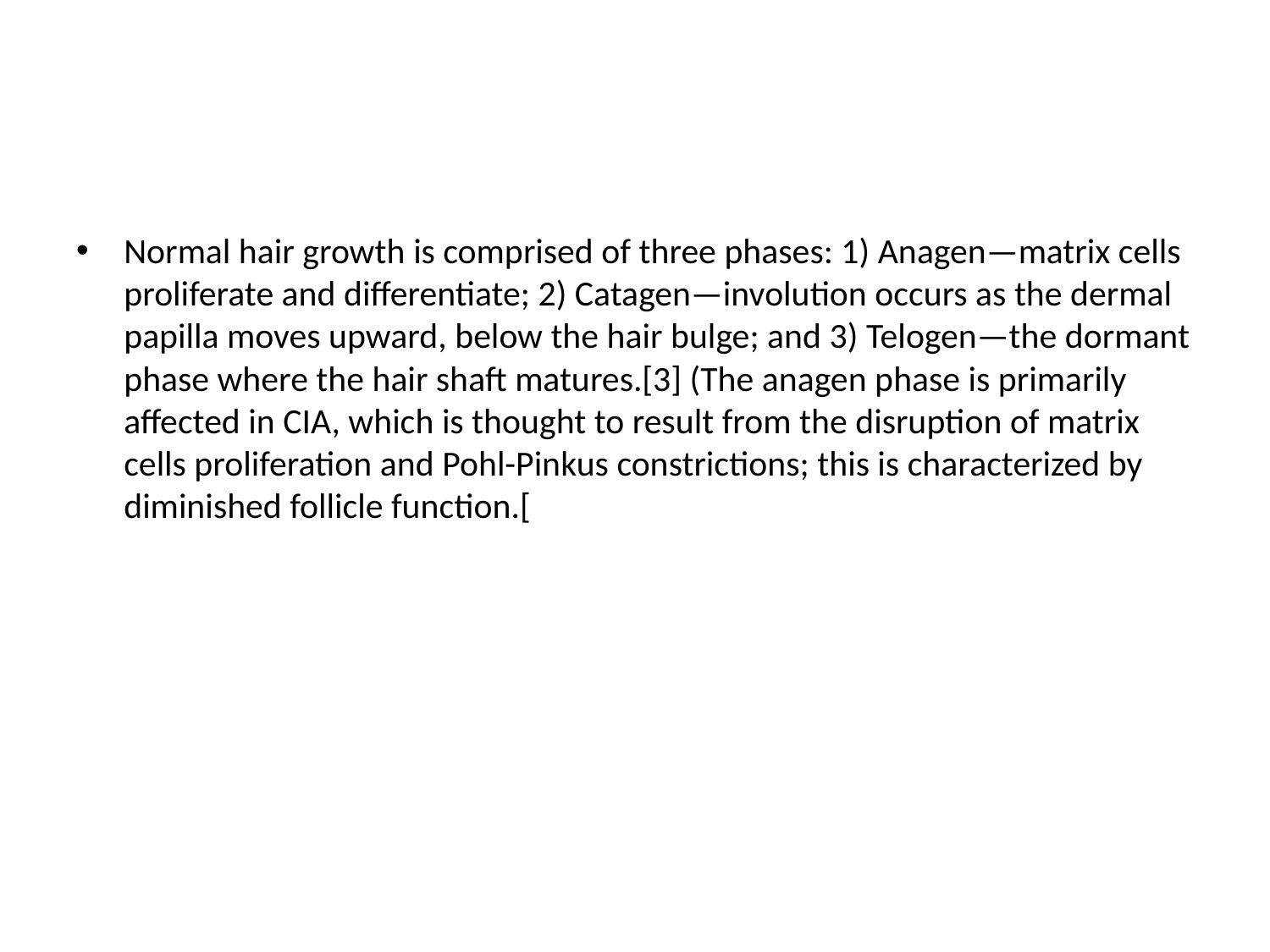

#
Normal hair growth is comprised of three phases: 1) Anagen—matrix cells proliferate and differentiate; 2) Catagen—involution occurs as the dermal papilla moves upward, below the hair bulge; and 3) Telogen—the dormant phase where the hair shaft matures.[3] (The anagen phase is primarily affected in CIA, which is thought to result from the disruption of matrix cells proliferation and Pohl-Pinkus constrictions; this is characterized by diminished follicle function.[